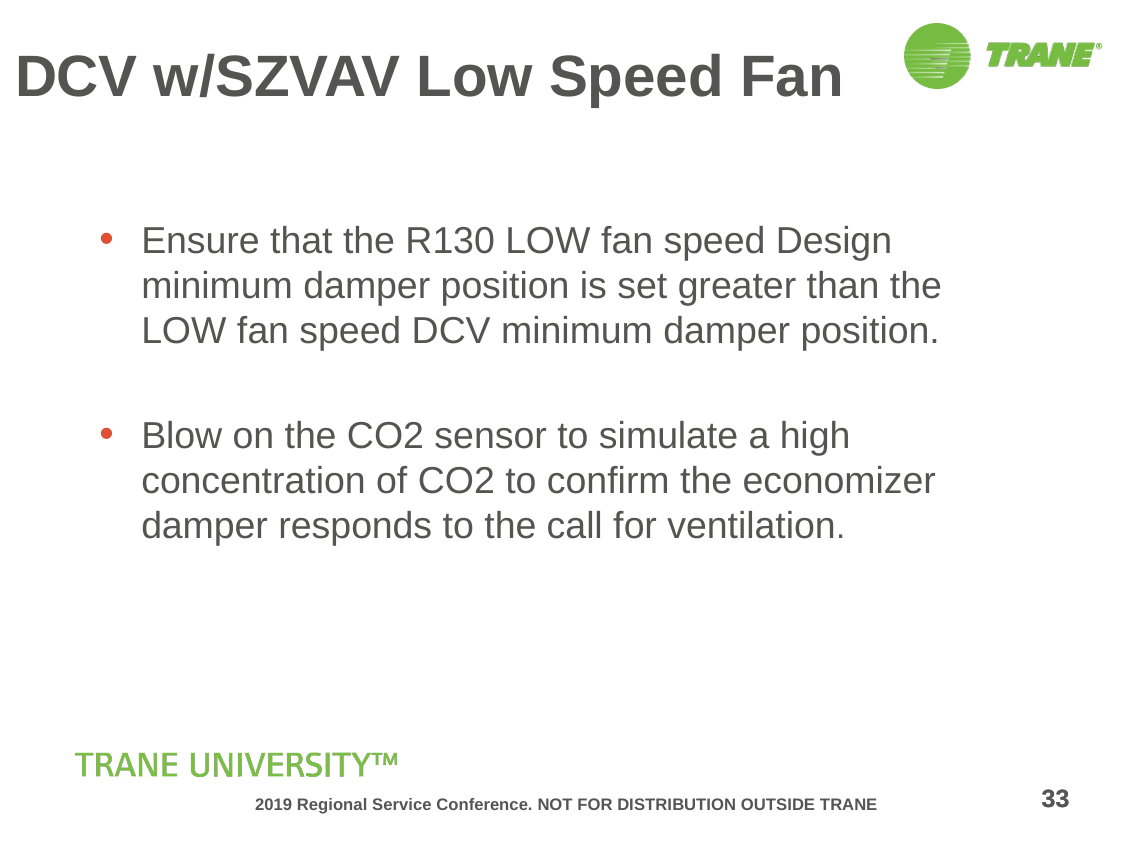

# DCV w/SZVAV Low Speed Fan

Ensure that the R130 LOW fan speed Design minimum damper position is set greater than the LOW fan speed DCV minimum damper position.

Blow on the CO2 sensor to simulate a high concentration of CO2 to confirm the economizer damper responds to the call for ventilation.